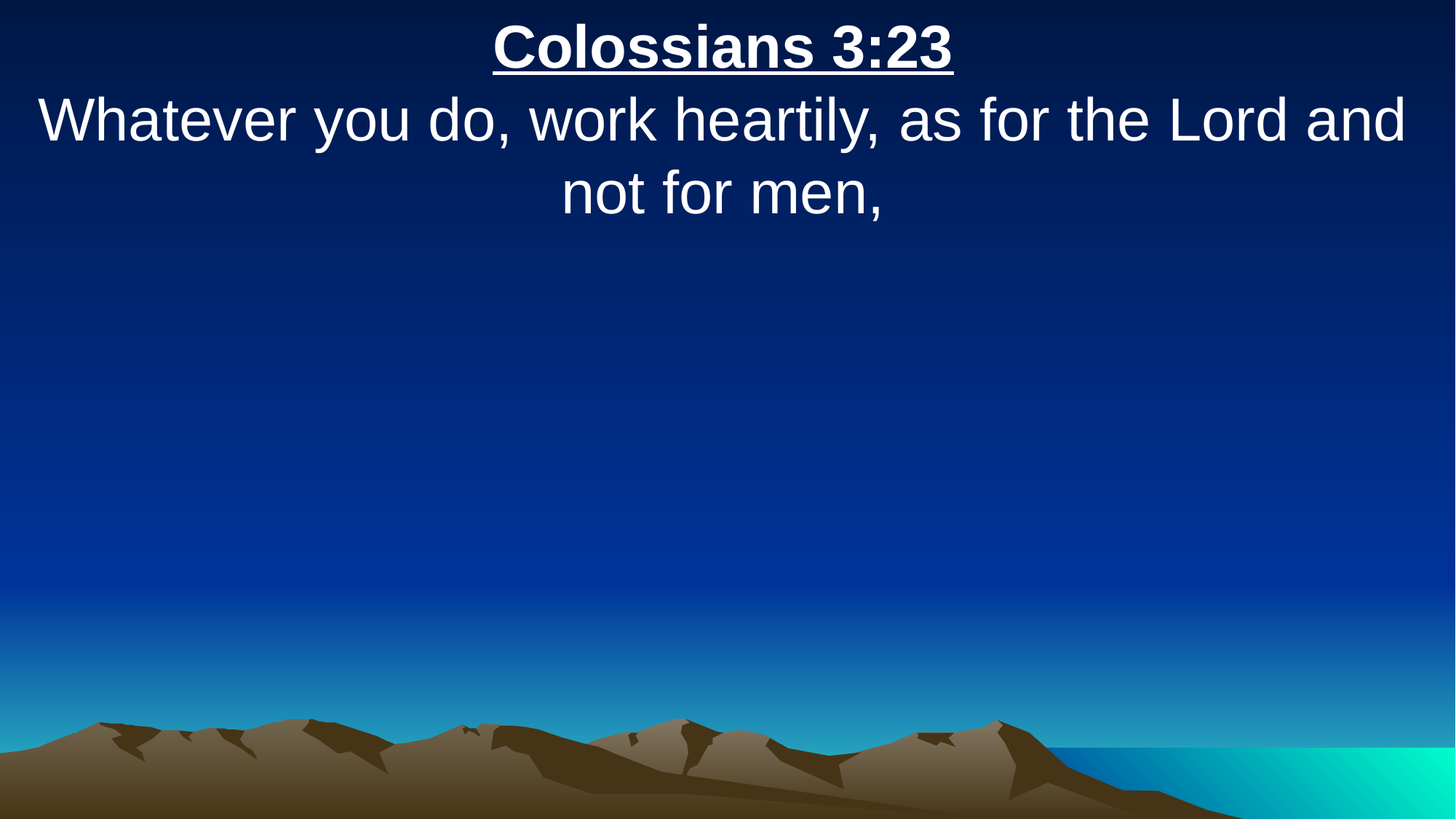

Colossians 3:23
Whatever you do, work heartily, as for the Lord and not for men,